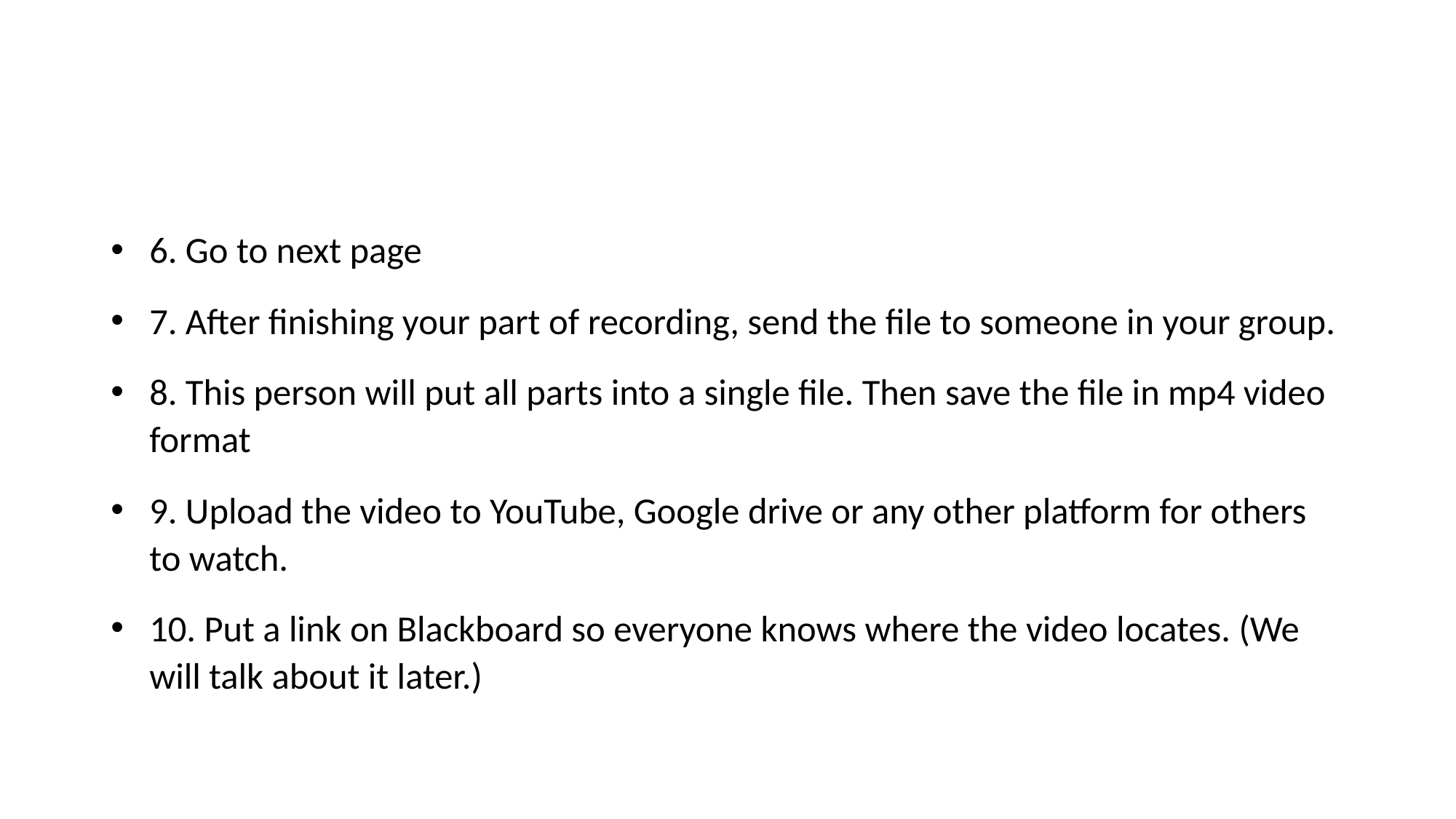

#
6. Go to next page
7. After finishing your part of recording, send the file to someone in your group.
8. This person will put all parts into a single file. Then save the file in mp4 video format
9. Upload the video to YouTube, Google drive or any other platform for others to watch.
10. Put a link on Blackboard so everyone knows where the video locates. (We will talk about it later.)